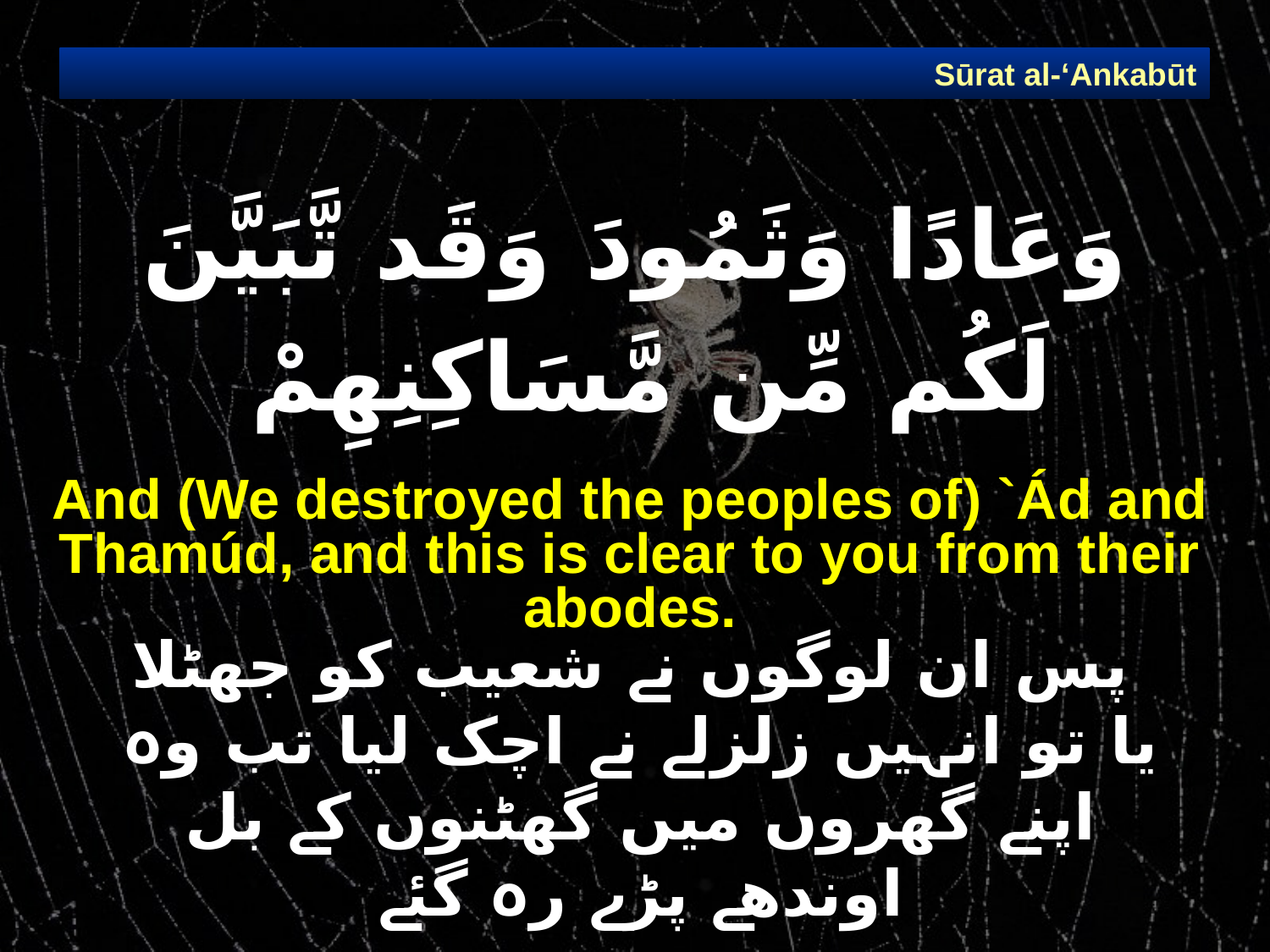

Sūrat al-‘Ankabūt
# وَعَادًا وَثَمُودَ وَقَد تَّبَيَّنَ لَكُم مِّن مَّسَاكِنِهِمْ
And (We destroyed the peoples of) `Ád and Thamúd, and this is clear to you from their abodes.
 پس ان لوگوں نے شعیب کو جھٹلا یا تو انہیں زلزلے نے اچک لیا تب وہ اپنے گھروں میں گھٹنوں کے بل اوندھے پڑے رہ گئے